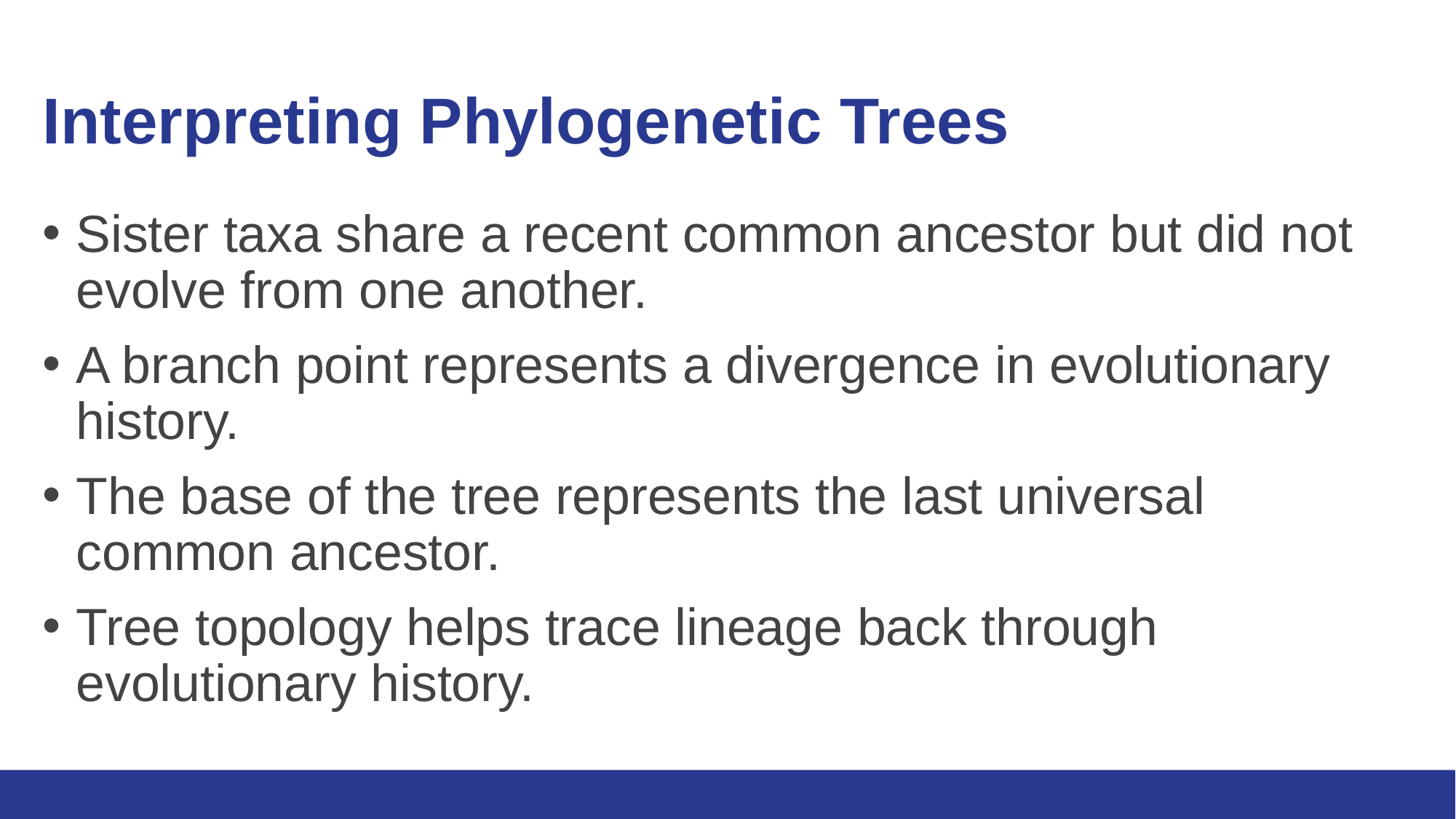

# Interpreting Phylogenetic Trees
Sister taxa share a recent common ancestor but did not evolve from one another.
A branch point represents a divergence in evolutionary history.
The base of the tree represents the last universal common ancestor.
Tree topology helps trace lineage back through evolutionary history.